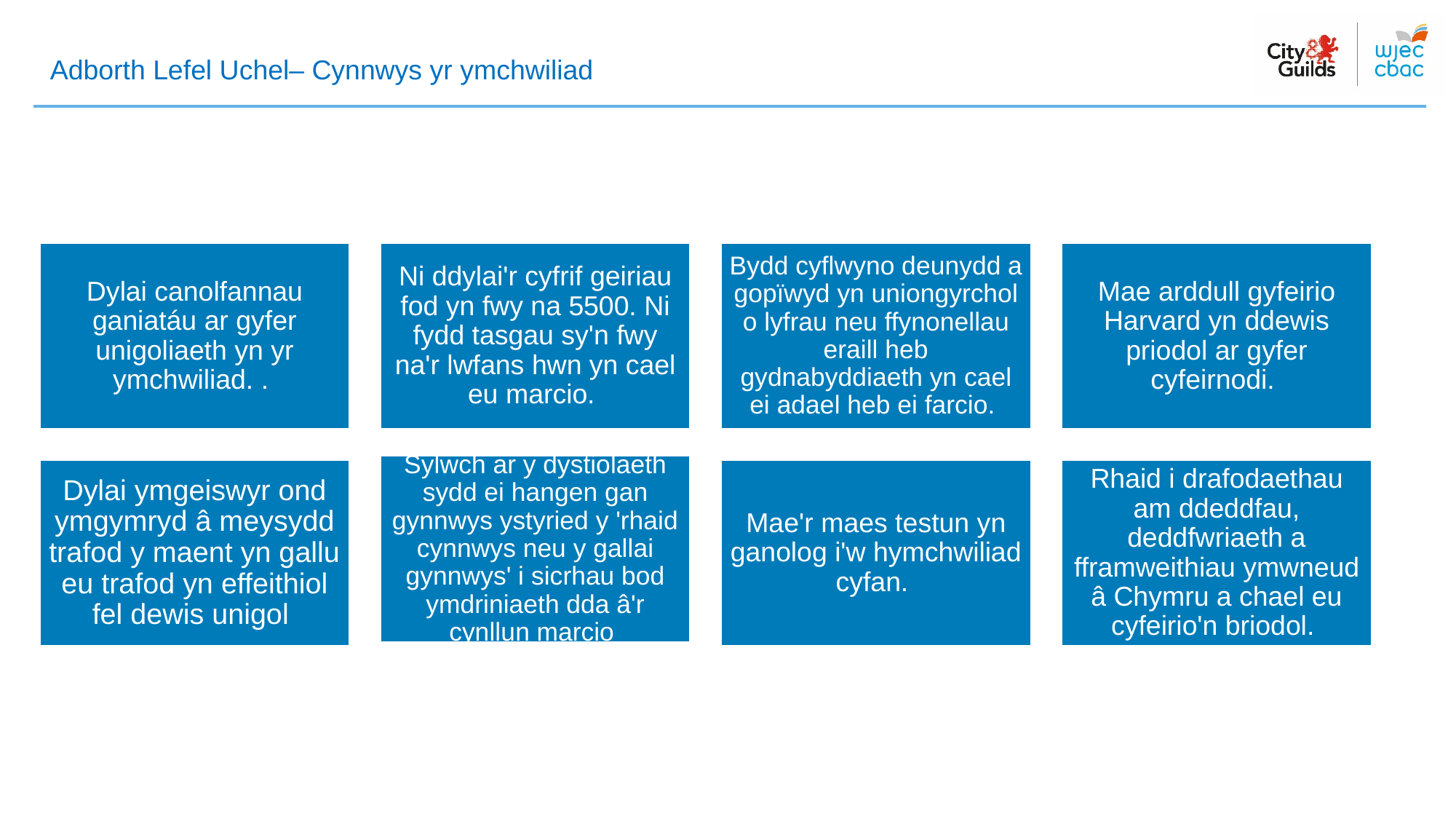

Adborth Lefel Uchel– Cynnwys yr ymchwiliad
Dylai canolfannau ganiatáu ar gyfer unigoliaeth yn yr ymchwiliad. .
Ni ddylai'r cyfrif geiriau fod yn fwy na 5500. Ni fydd tasgau sy'n fwy na'r lwfans hwn yn cael eu marcio.
Bydd cyflwyno deunydd a gopïwyd yn uniongyrchol o lyfrau neu ffynonellau eraill heb gydnabyddiaeth yn cael ei adael heb ei farcio.
Mae arddull gyfeirio Harvard yn ddewis priodol ar gyfer cyfeirnodi.
Dylai ymgeiswyr ond ymgymryd â meysydd trafod y maent yn gallu eu trafod yn effeithiol fel dewis unigol
Sylwch ar y dystiolaeth sydd ei hangen gan gynnwys ystyried y 'rhaid cynnwys neu y gallai gynnwys' i sicrhau bod ymdriniaeth dda â'r cynllun marcio
Mae'r maes testun yn ganolog i'w hymchwiliad cyfan.
Rhaid i drafodaethau am ddeddfau, deddfwriaeth a fframweithiau ymwneud â Chymru a chael eu cyfeirio'n briodol.